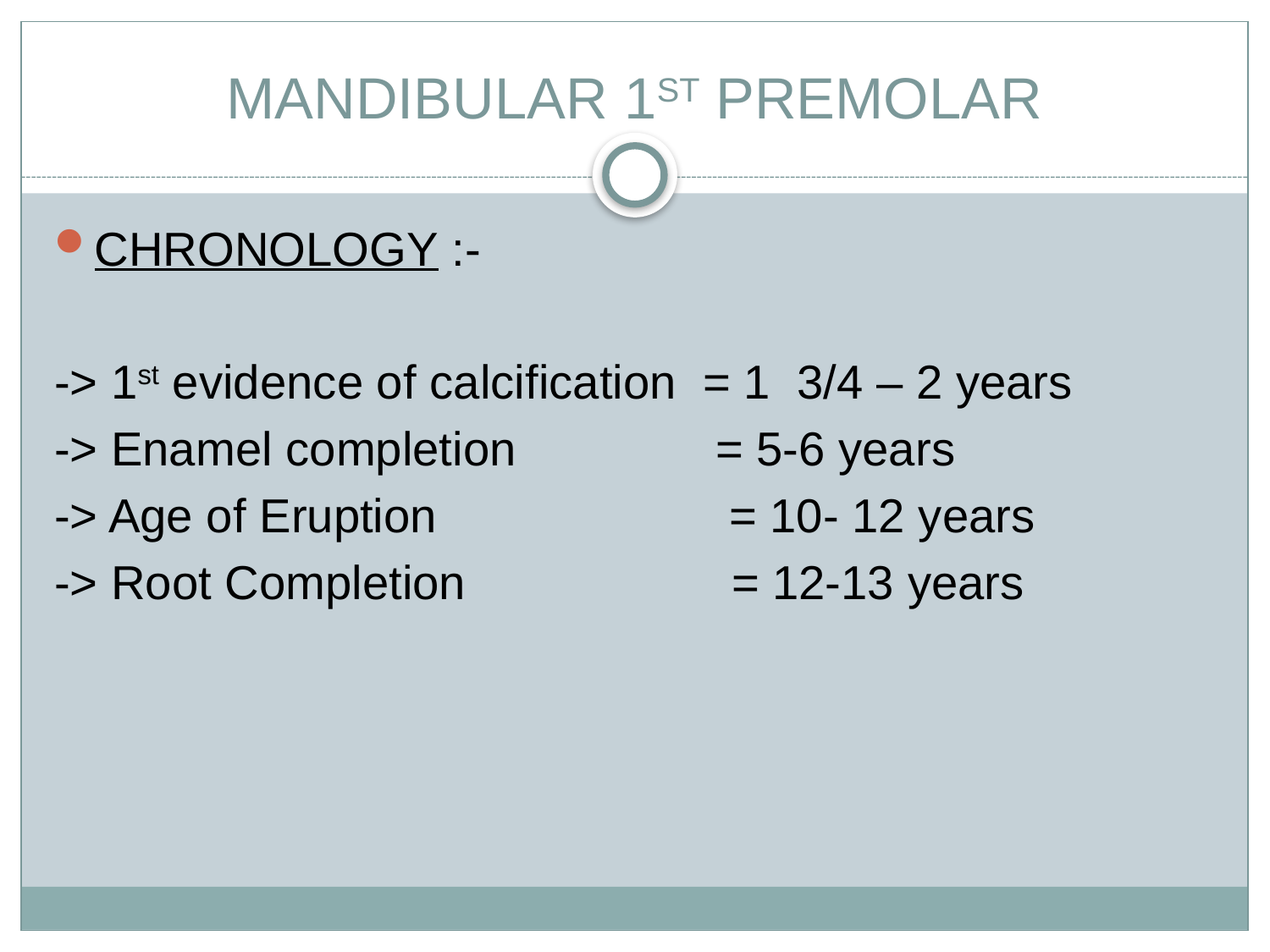

# MANDIBULAR 1ST PREMOLAR
CHRONOLOGY :-

-> 1st evidence of calcification  = 1  3/4 – 2 years
-> Enamel completion               = 5-6 years
-> Age of Eruption                      = 10- 12 years
-> Root Completion                    = 12-13 years